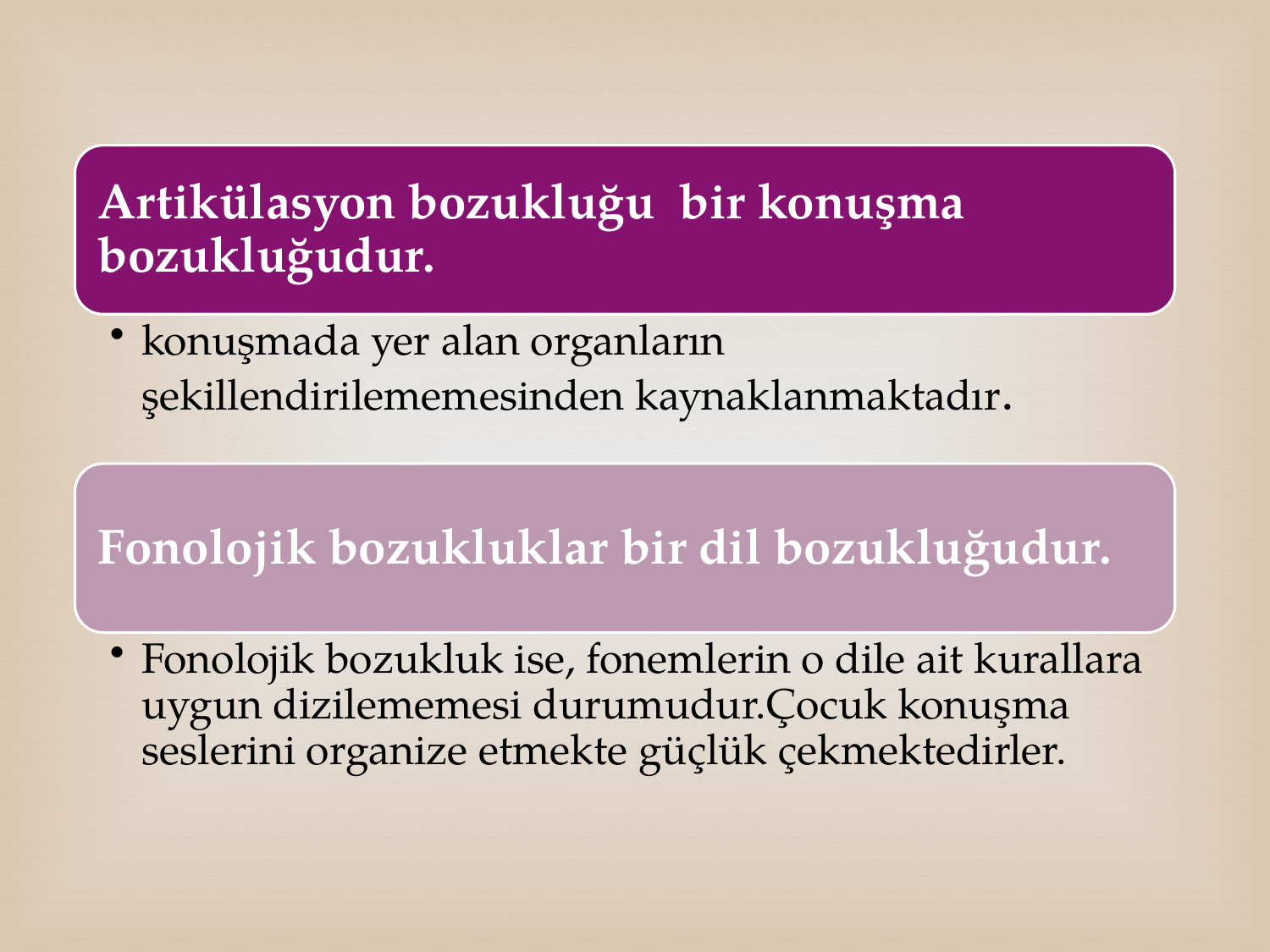

Artikülasyon bozukluğu  bir konuşma bozukluğudur.
konuşmada yer alan organların şekillendirilememesinden kaynaklanmaktadır.
Fonolojik bozukluklar bir dil bozukluğudur.
Fonolojik bozukluk ise, fonemlerin o dile ait kurallara uygun dizilememesi durumudur.Çocuk konuşma seslerini organize etmekte güçlük çekmektedirler.